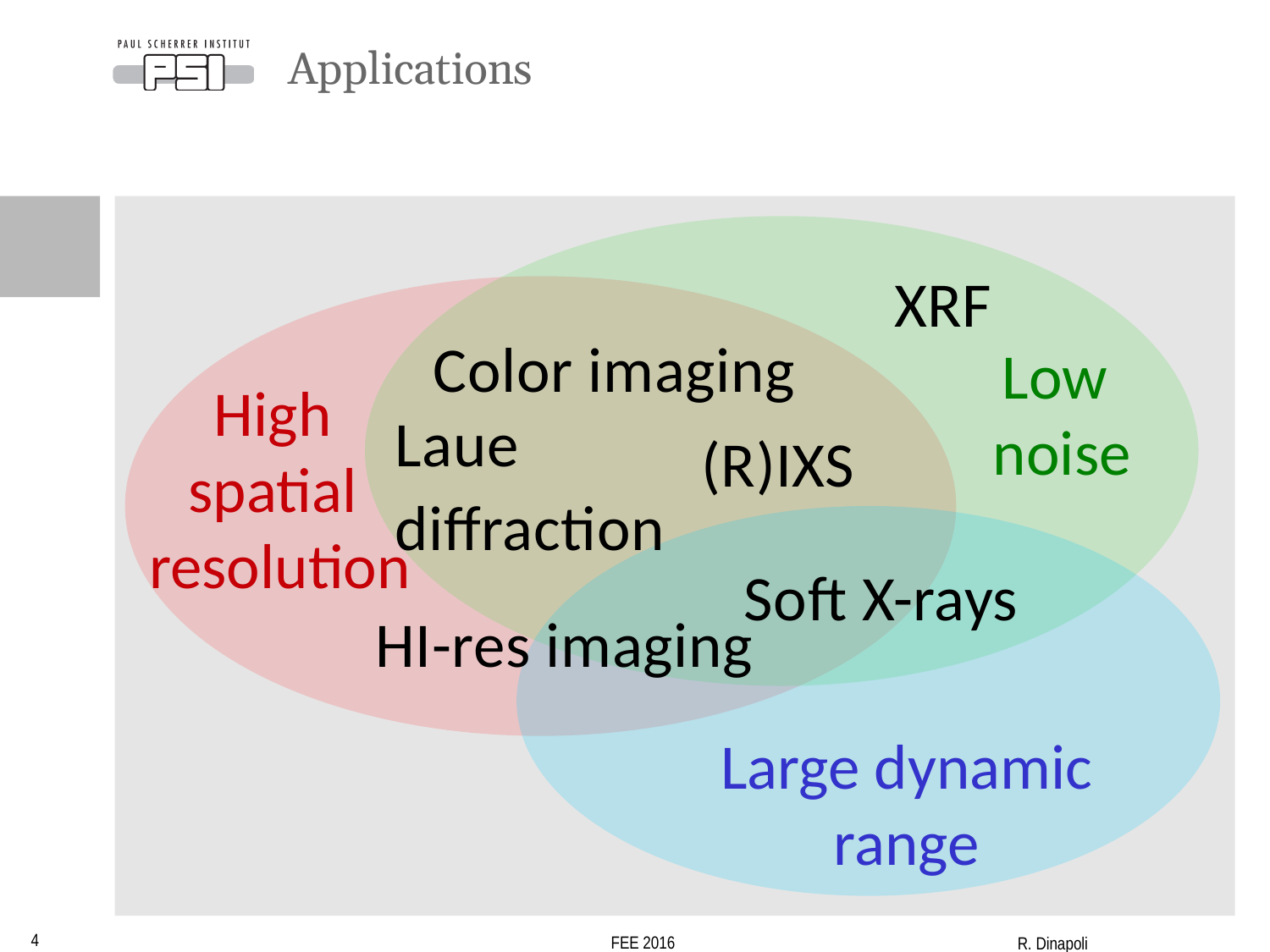

# Applications

XRF
Color imaging
Laue
diffraction
(R)IXS
Soft X-rays
HI-res imaging

Low
noise
High
spatial
resolution

Large dynamic range
4
FEE 2016
R. Dinapoli